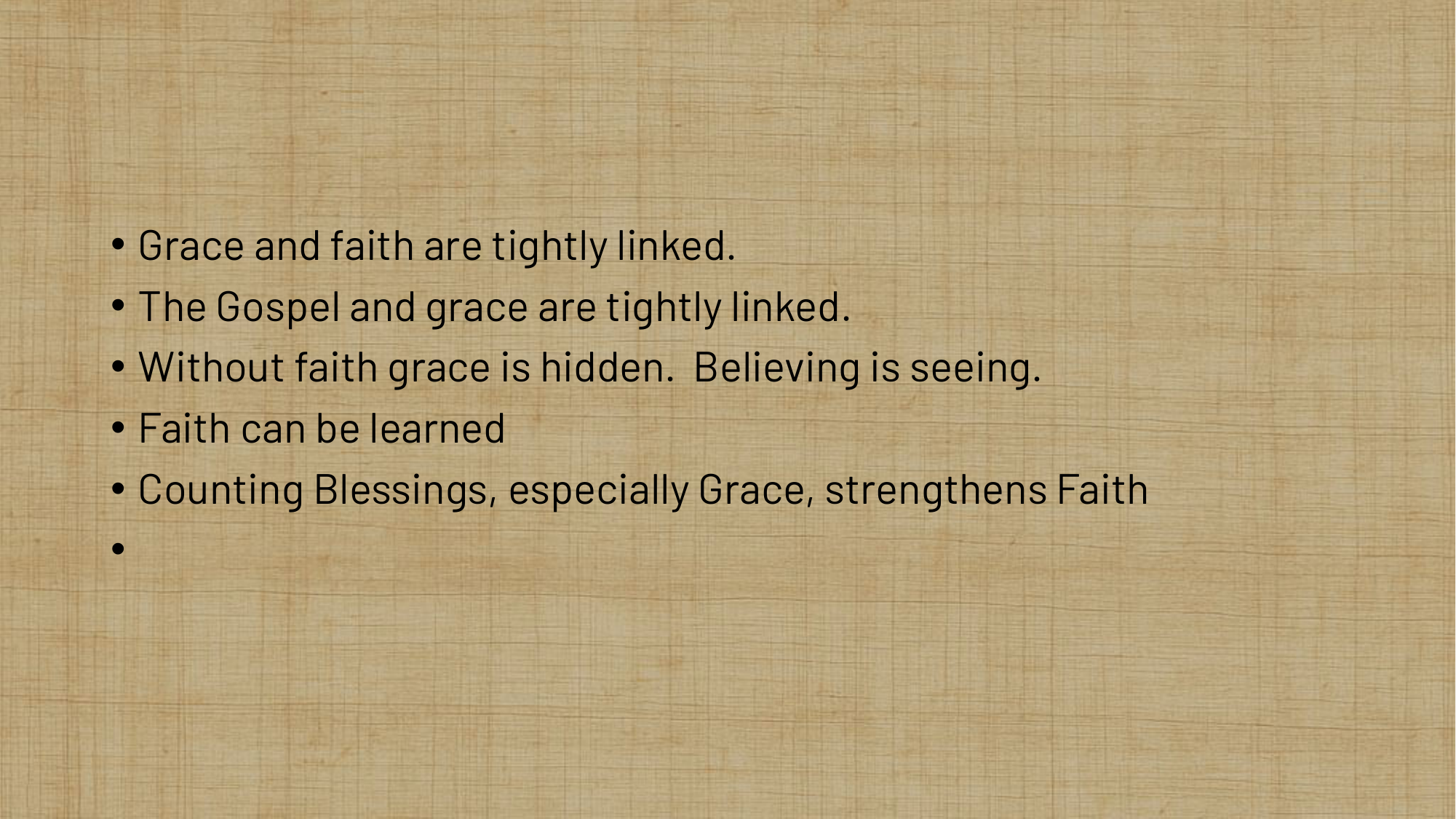

#
Grace and faith are tightly linked.
The Gospel and grace are tightly linked.
Without faith grace is hidden.  Believing is seeing.
Faith can be learned
Counting Blessings, especially Grace, strengthens Faith